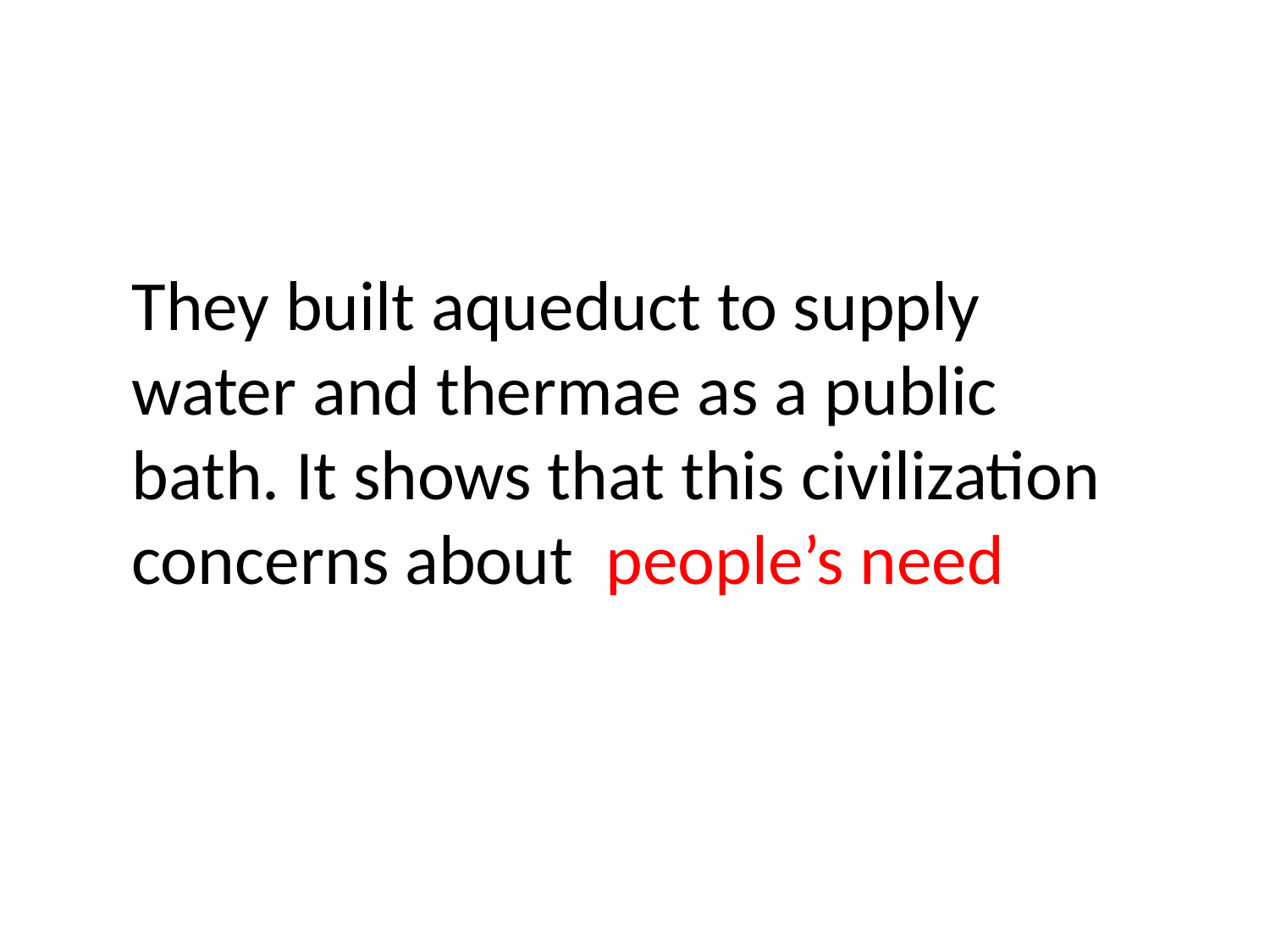

They built aqueduct to supply water and thermae as a public bath. It shows that this civilization concerns about  people’s need